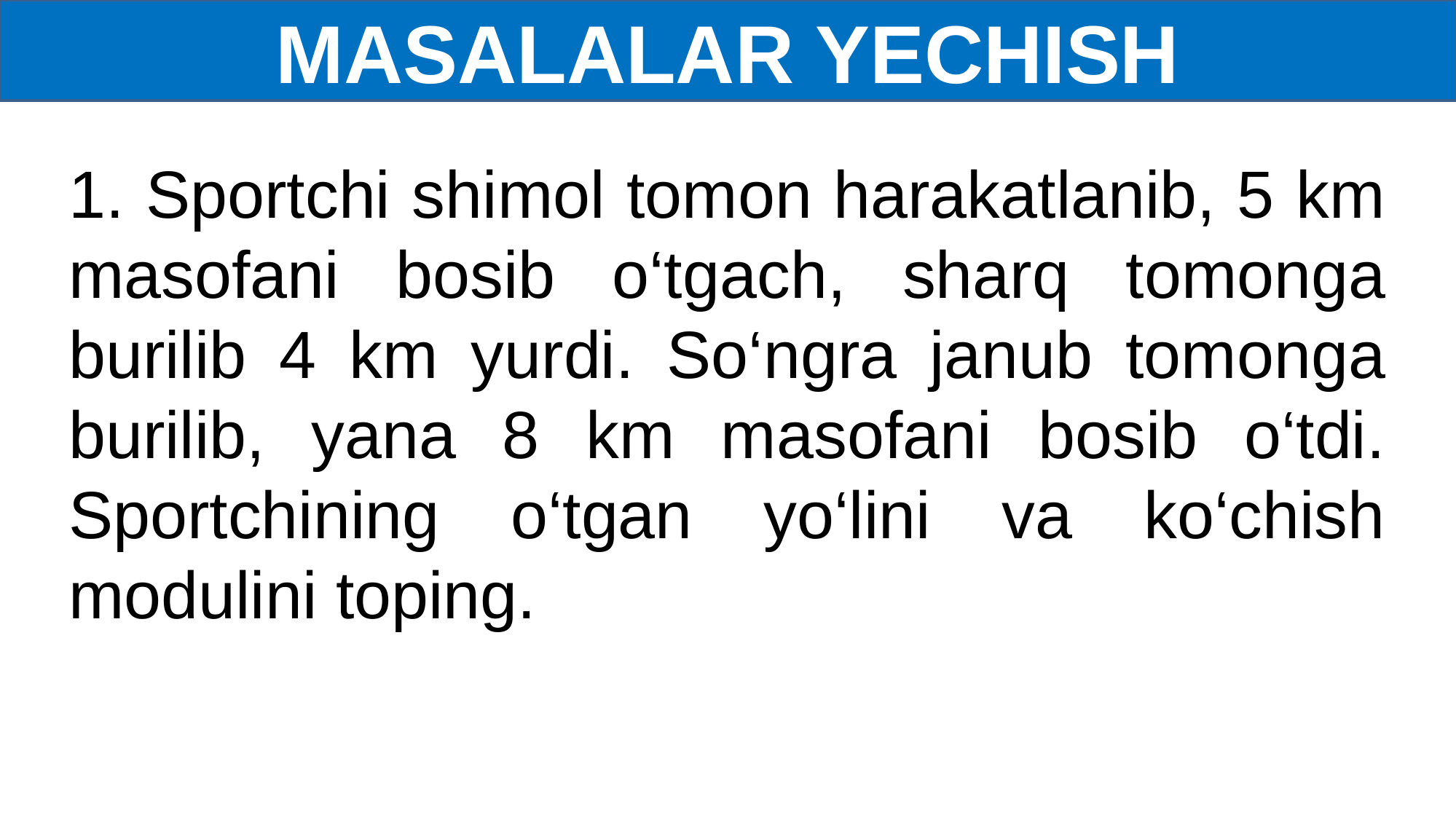

MASALALAR YECHISH
1. Sportchi shimol tomon harakatlanib, 5 km masofani bosib o‘tgach, sharq tomonga burilib 4 km yurdi. So‘ngra janub tomonga burilib, yana 8 km masofani bosib o‘tdi. Sportchining o‘tgan yo‘lini va ko‘chish modulini toping.